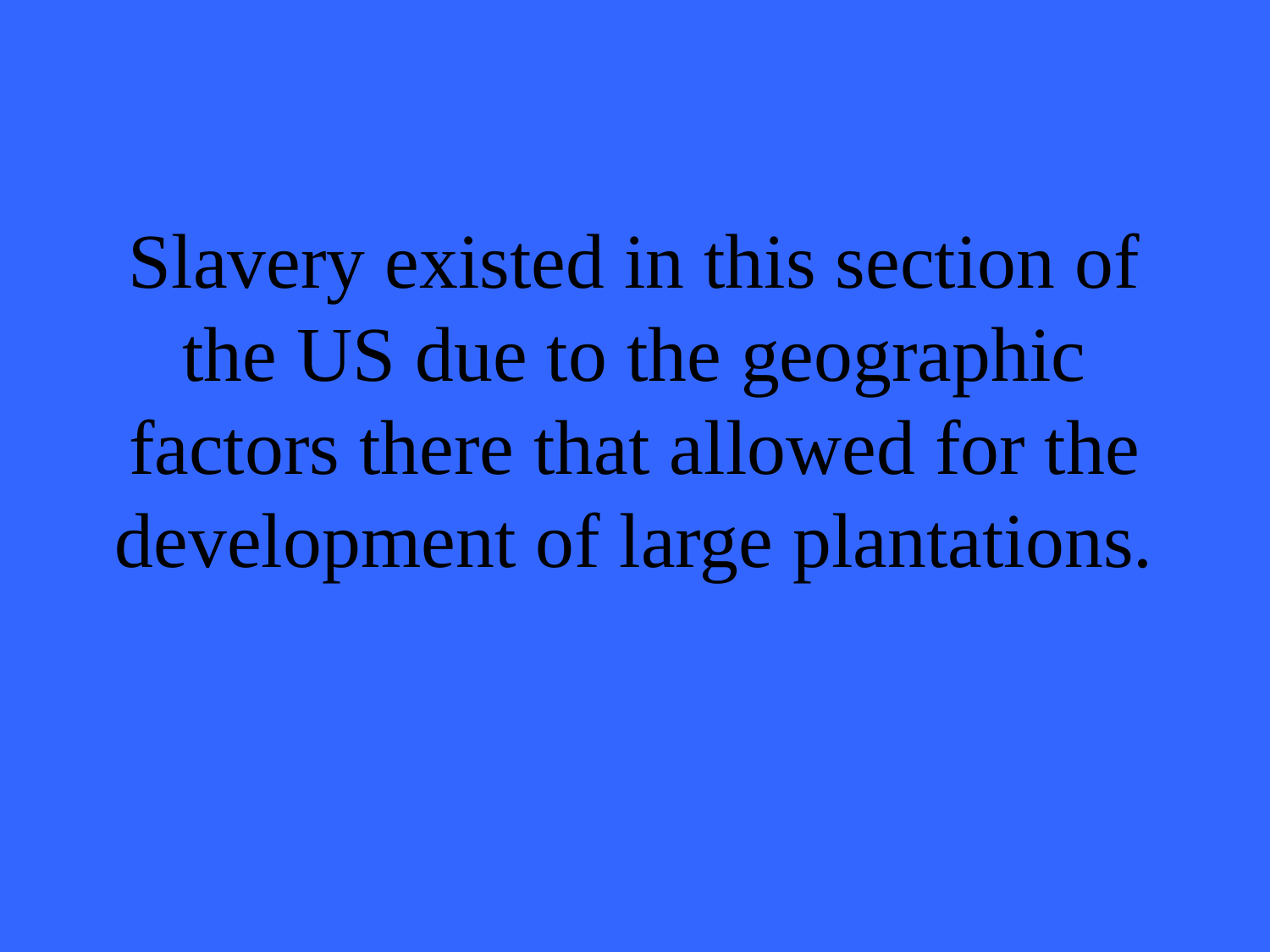

# Slavery existed in this section of the US due to the geographic factors there that allowed for the development of large plantations.